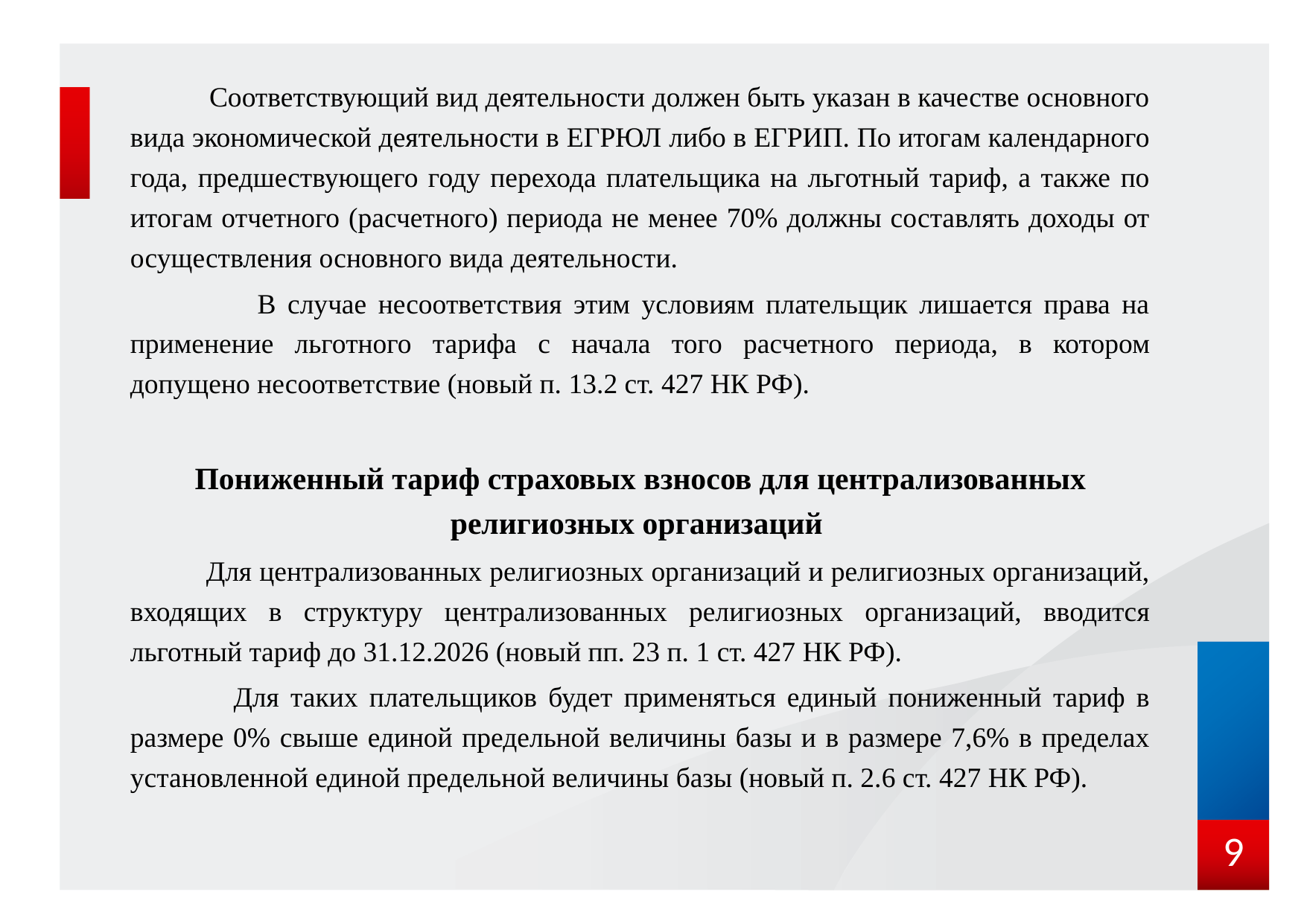

Соответствующий вид деятельности должен быть указан в качестве основного вида экономической деятельности в ЕГРЮЛ либо в ЕГРИП. По итогам календарного года, предшествующего году перехода плательщика на льготный тариф, а также по итогам отчетного (расчетного) периода не менее 70% должны составлять доходы от осуществления основного вида деятельности.
           В случае несоответствия этим условиям плательщик лишается права на применение льготного тарифа с начала того расчетного периода, в котором допущено несоответствие (новый п. 13.2 ст. 427 НК РФ).

Пониженный тариф страховых взносов для централизованных религиозных организаций
          Для централизованных религиозных организаций и религиозных организаций, входящих в структуру централизованных религиозных организаций, вводится льготный тариф до 31.12.2026 (новый пп. 23 п. 1 ст. 427 НК РФ).
         Для таких плательщиков будет применяться единый пониженный тариф в размере 0% свыше единой предельной величины базы и в размере 7,6% в пределах установленной единой предельной величины базы (новый п. 2.6 ст. 427 НК РФ).

9